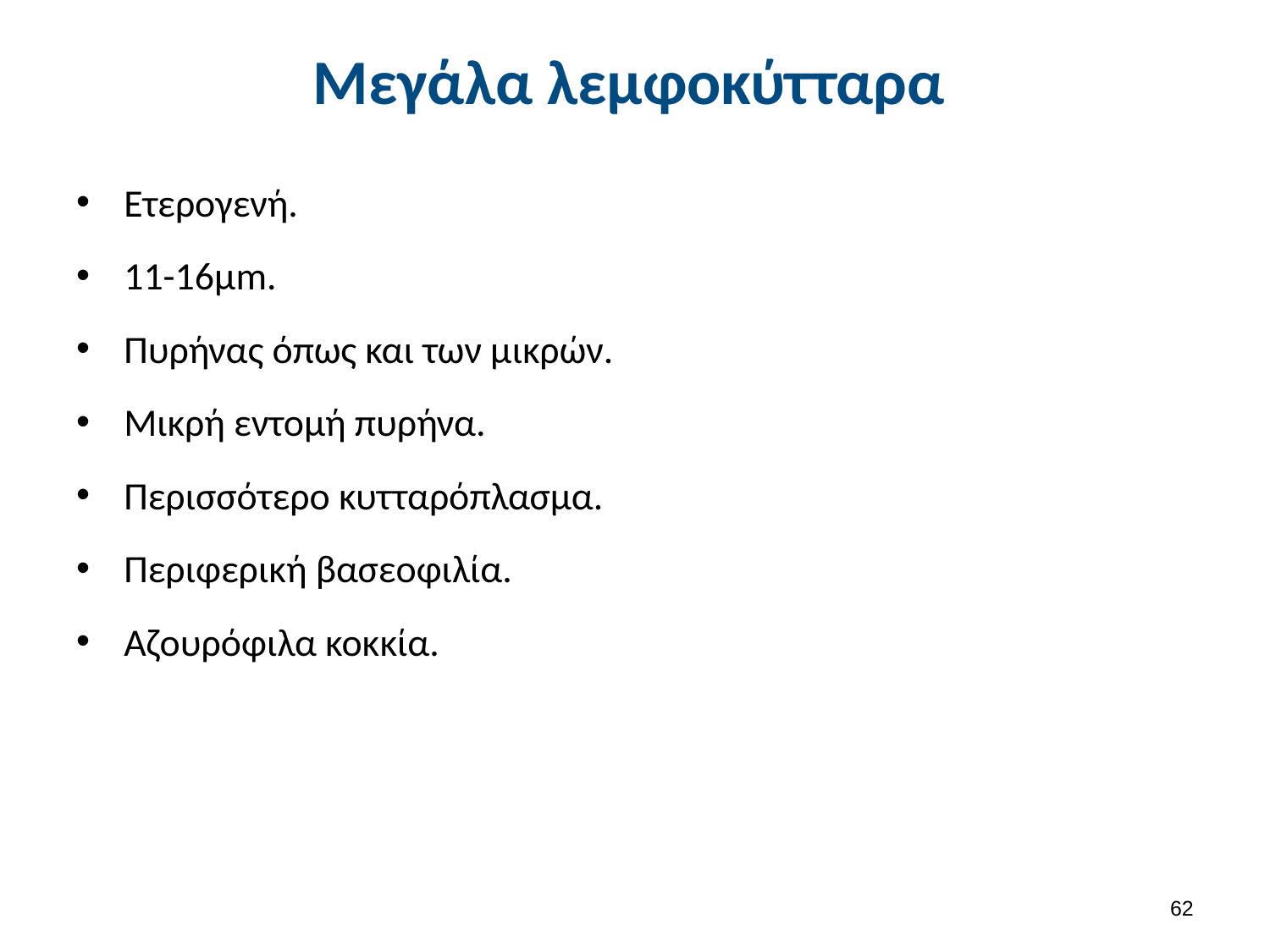

# Μεγάλα λεμφοκύτταρα
Ετερογενή.
11-16μm.
Πυρήνας όπως και των μικρών.
Μικρή εντομή πυρήνα.
Περισσότερο κυτταρόπλασμα.
Περιφερική βασεοφιλία.
Αζουρόφιλα κοκκία.
62